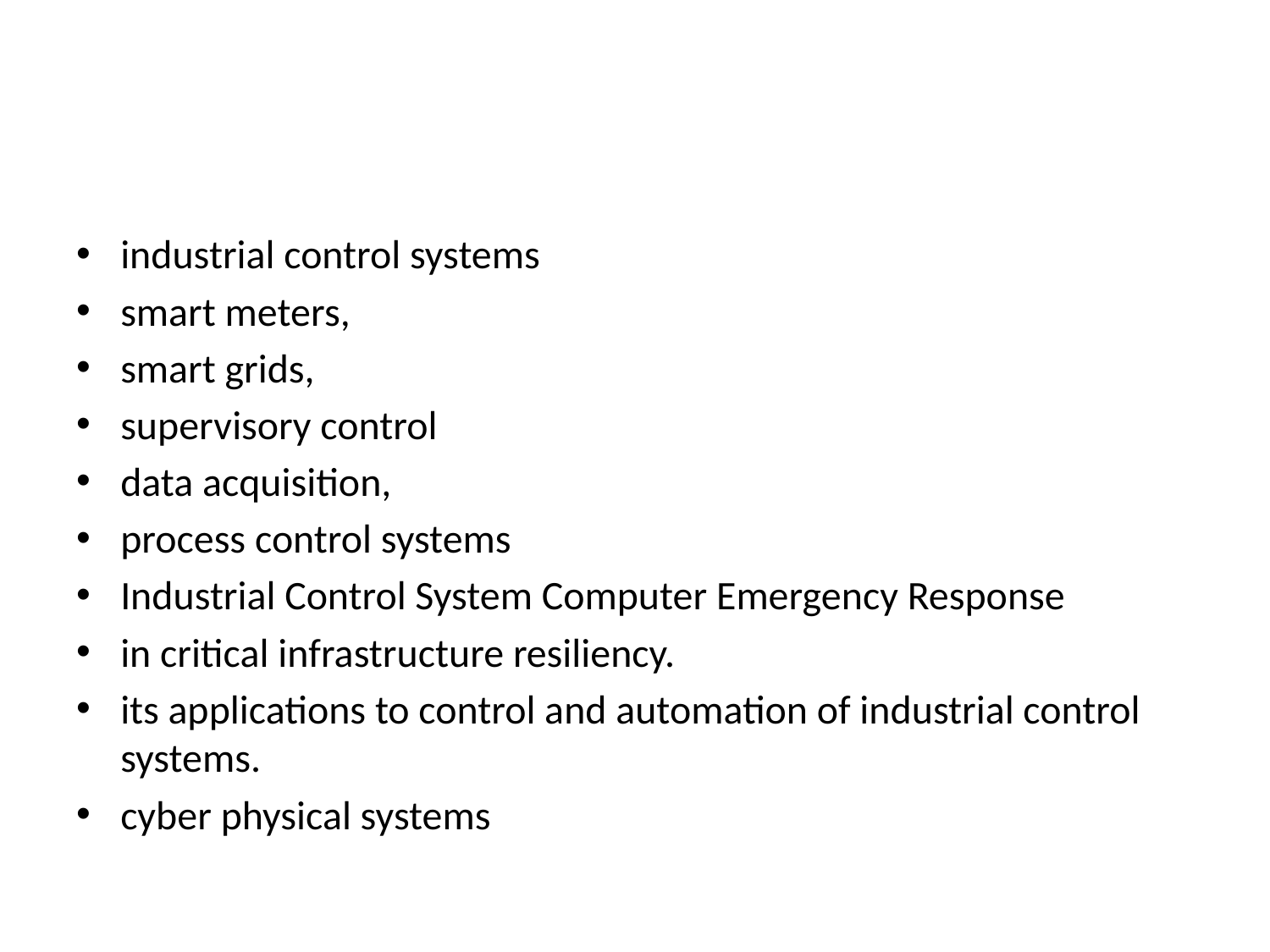

#
industrial control systems
smart meters,
smart grids,
supervisory control
data acquisition,
process control systems
Industrial Control System Computer Emergency Response
in critical infrastructure resiliency.
its applications to control and automation of industrial control systems.
cyber physical systems